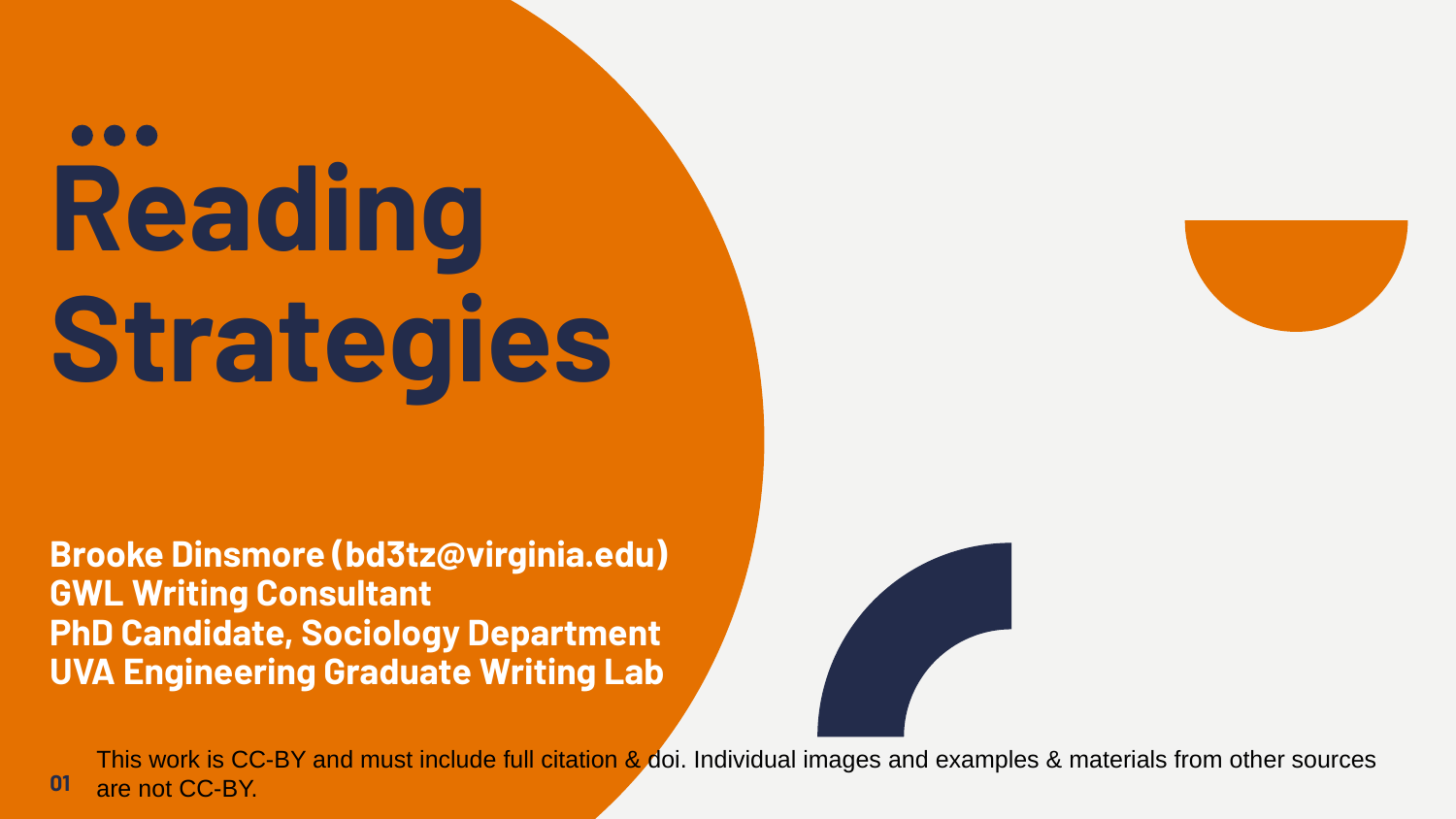

# Reading Strategies

Brooke Dinsmore (bd3tz@virginia.edu)
GWL Writing Consultant
PhD Candidate, Sociology Department
UVA Engineering Graduate Writing Lab

This work is CC-BY and must include full citation & doi. Individual images and examples & materials from other sources are not CC-BY.
01